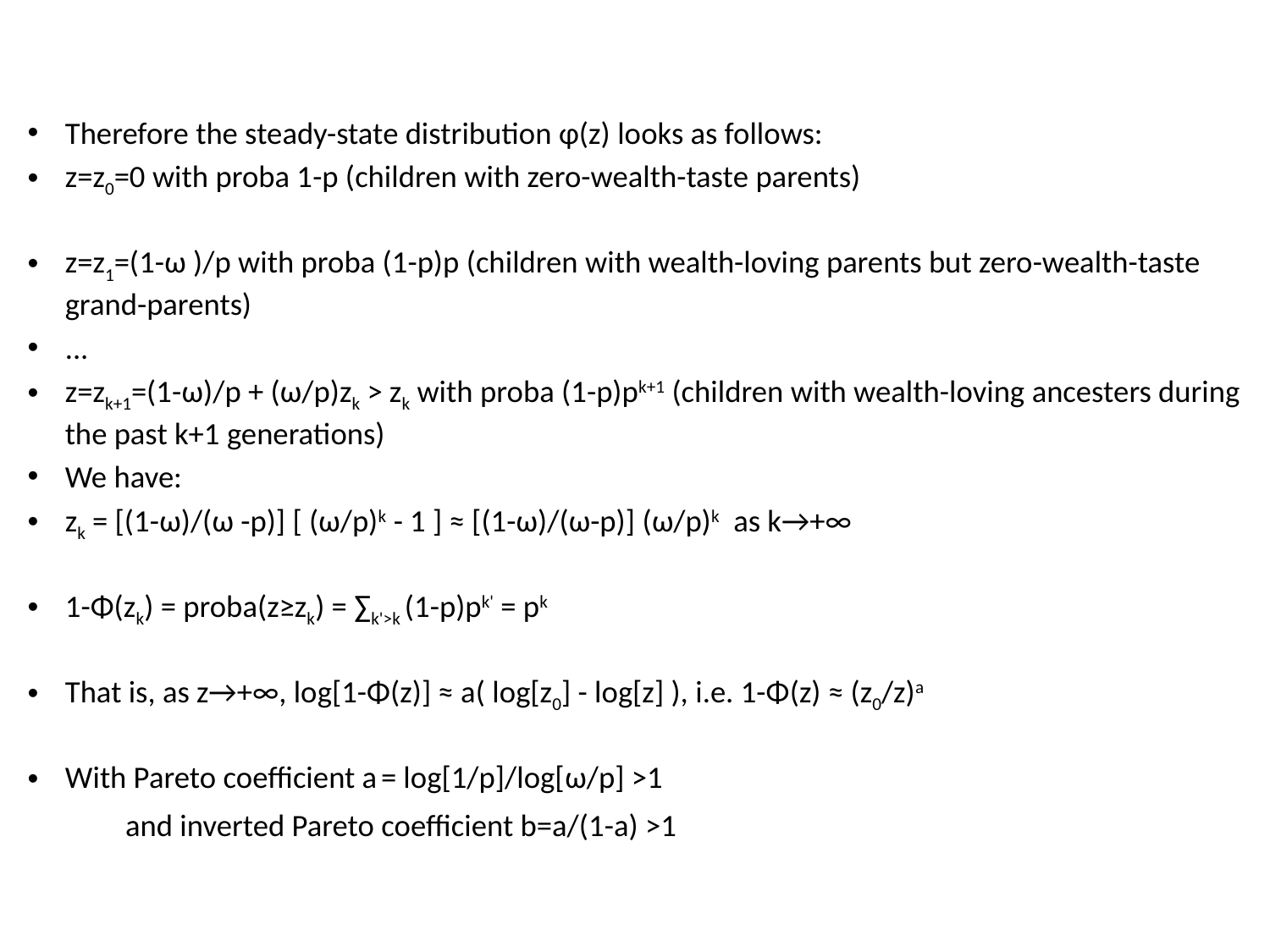

Therefore the steady-state distribution φ(z) looks as follows:
z=z0=0 with proba 1-p (children with zero-wealth-taste parents)
z=z1=(1-ω )/p with proba (1-p)p (children with wealth-loving parents but zero-wealth-taste grand-parents)
...
z=zk+1=(1-ω)/p + (ω/p)zk > zk with proba (1-p)pk+1 (children with wealth-loving ancesters during the past k+1 generations)
We have:
zk = [(1-ω)/(ω -p)] [ (ω/p)k - 1 ] ≈ [(1-ω)/(ω-p)] (ω/p)k  as k→+∞
1-Φ(zk) = proba(z≥zk) = ∑k'>k (1-p)pk' = pk
That is, as z→+∞, log[1-Φ(z)] ≈ a( log[z0] - log[z] ), i.e. 1-Φ(z) ≈ (z0/z)a
With Pareto coefficient a = log[1/p]/log[ω/p] >1
              and inverted Pareto coefficient b=a/(1-a) >1